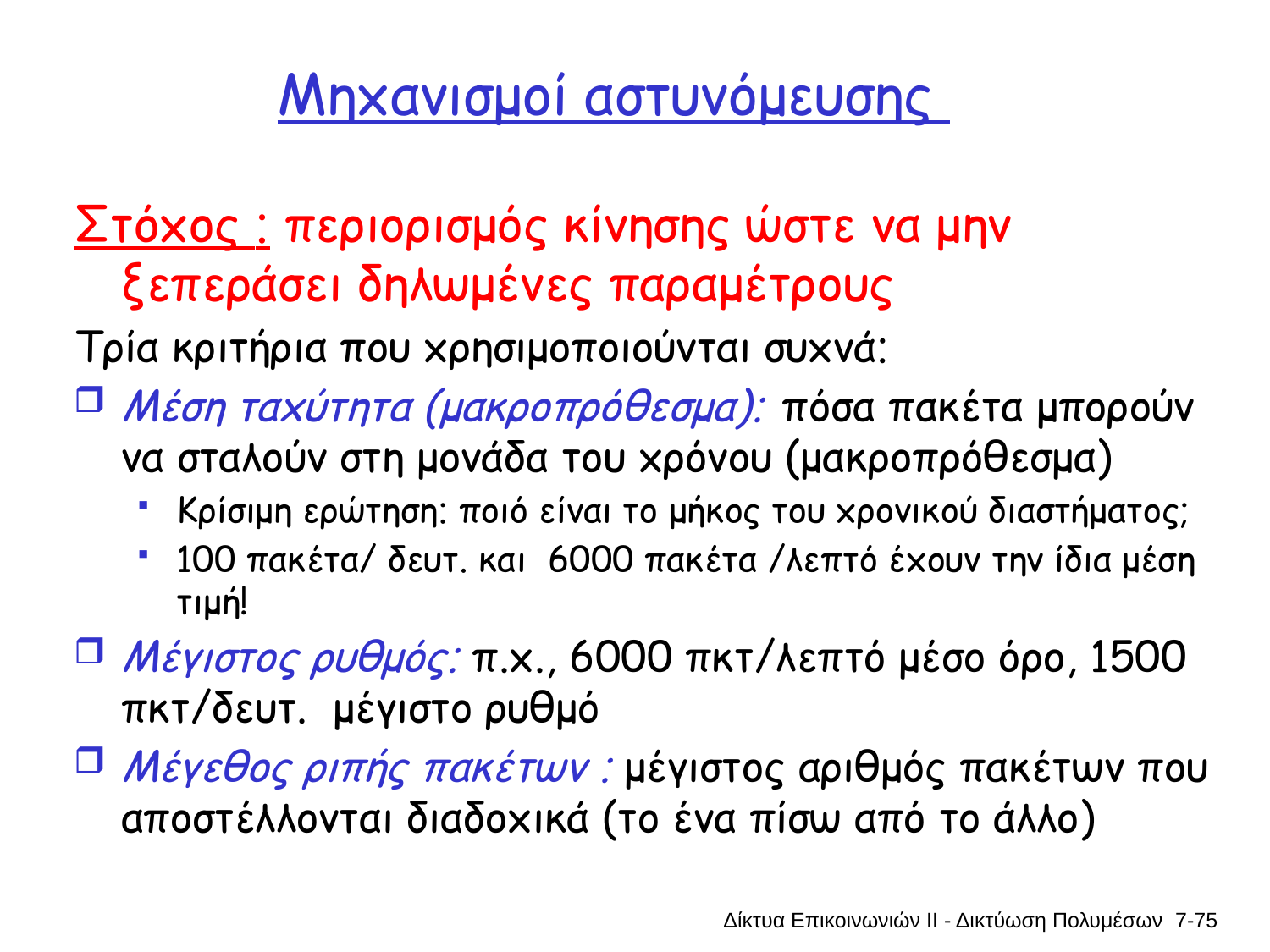

# Μηχανισμοί αστυνόμευσης
Στόχος : περιορισμός κίνησης ώστε να μην ξεπεράσει δηλωμένες παραμέτρους
Τρία κριτήρια που χρησιμοποιούνται συχνά:
Μέση ταχύτητα (μακροπρόθεσμα): πόσα πακέτα μπορούν να σταλούν στη μονάδα του χρόνου (μακροπρόθεσμα)
Κρίσιμη ερώτηση: ποιό είναι το μήκος του χρονικού διαστήματος;
100 πακέτα/ δευτ. και  6000 πακέτα /λεπτό έχουν την ίδια μέση τιμή!
Μέγιστος ρυθμός: π.χ., 6000 πκτ/λεπτό μέσο όρο, 1500 πκτ/δευτ.  μέγιστο ρυθμό
Μέγεθος ριπής πακέτων : μέγιστος αριθμός πακέτων που αποστέλλονται διαδοχικά (το ένα πίσω από το άλλο)
Δίκτυα Επικοινωνιών ΙΙ - Δικτύωση Πολυμέσων
7-75